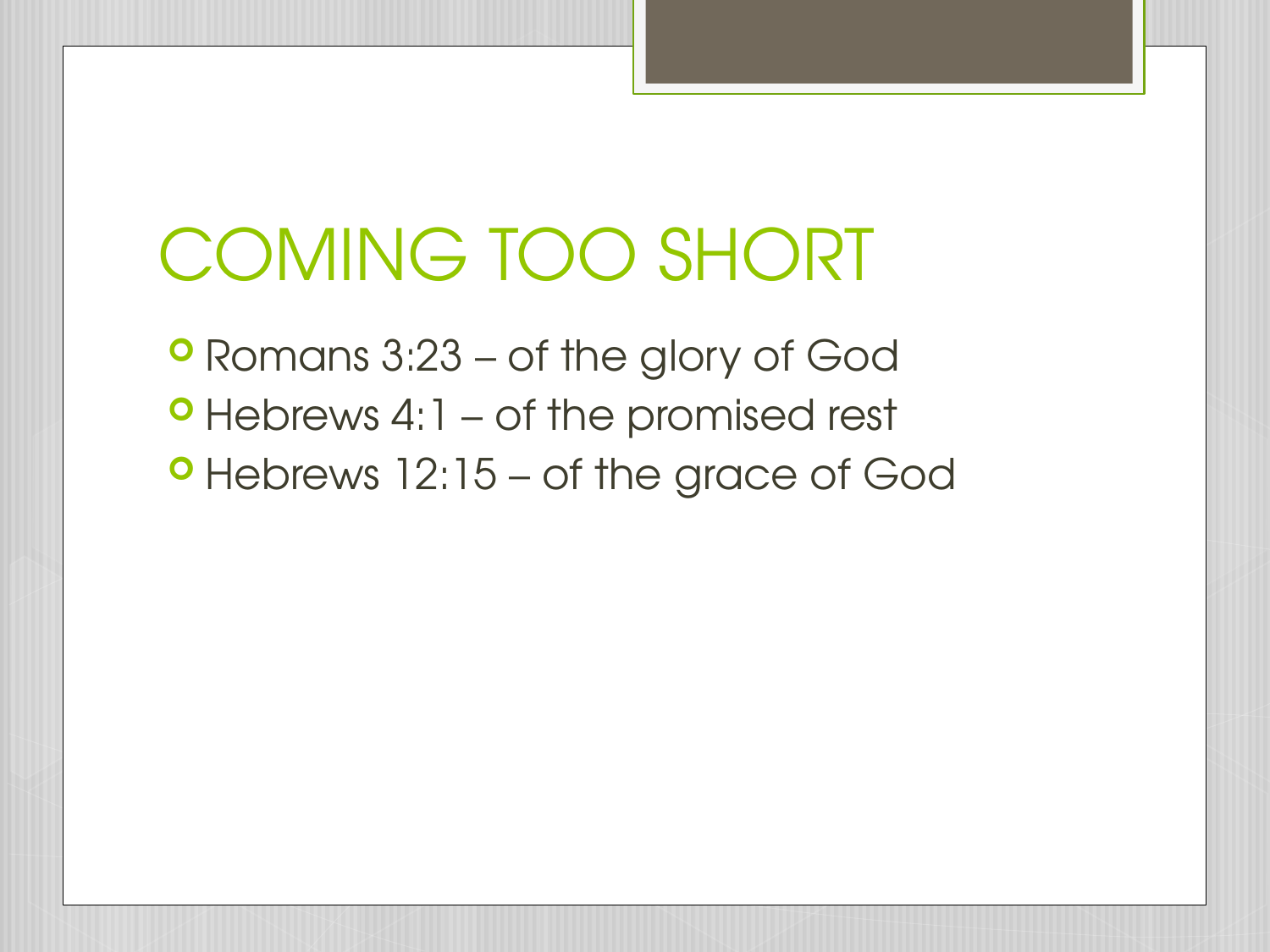

# COMING TOO SHORT
Romans 3:23 – of the glory of God
Hebrews 4:1 – of the promised rest
Hebrews 12:15 – of the grace of God